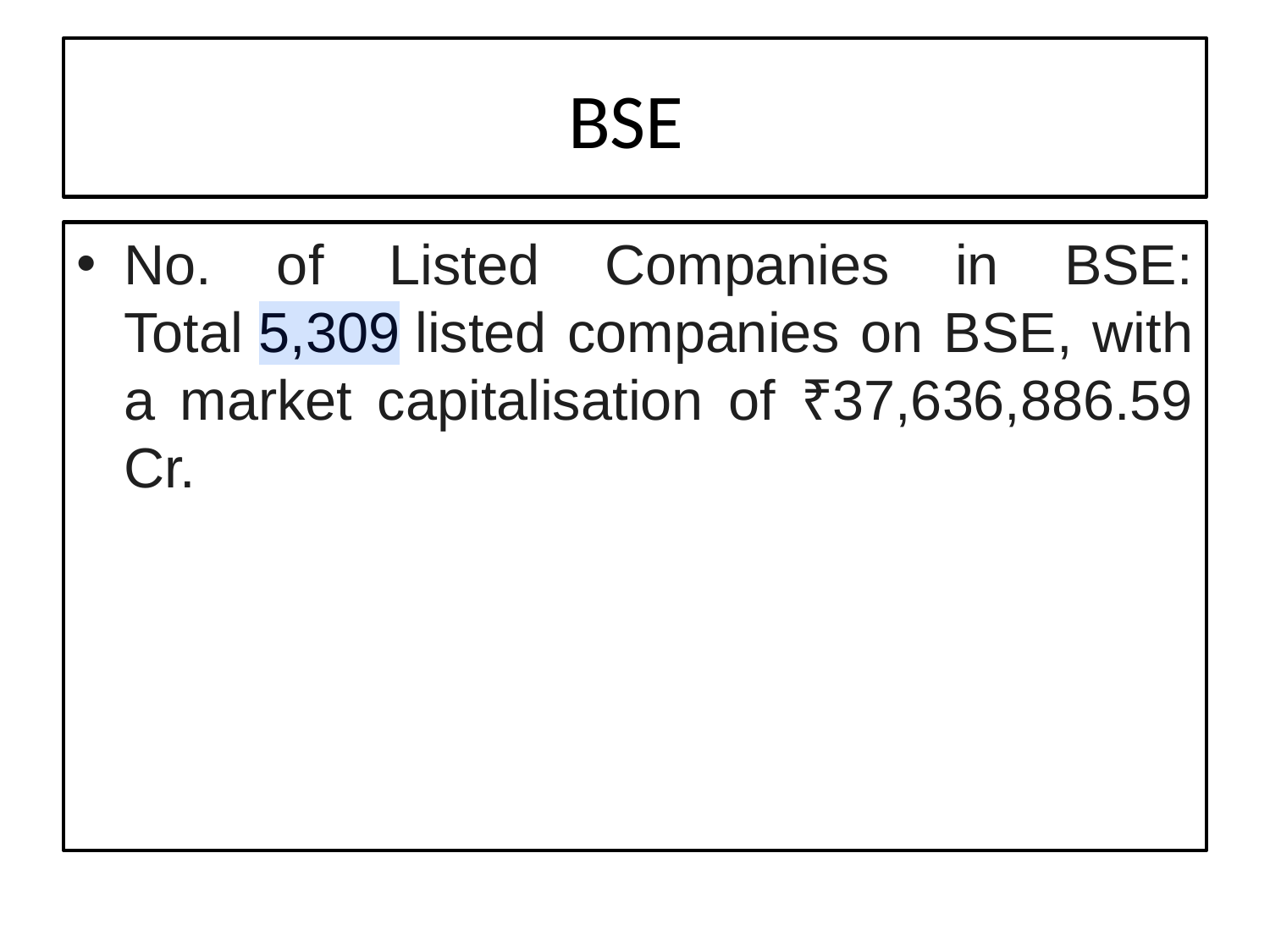

# BSE
No. of Listed Companies in BSE: Total 5,309 listed companies on BSE, with a market capitalisation of ₹37,636,886.59 Cr.